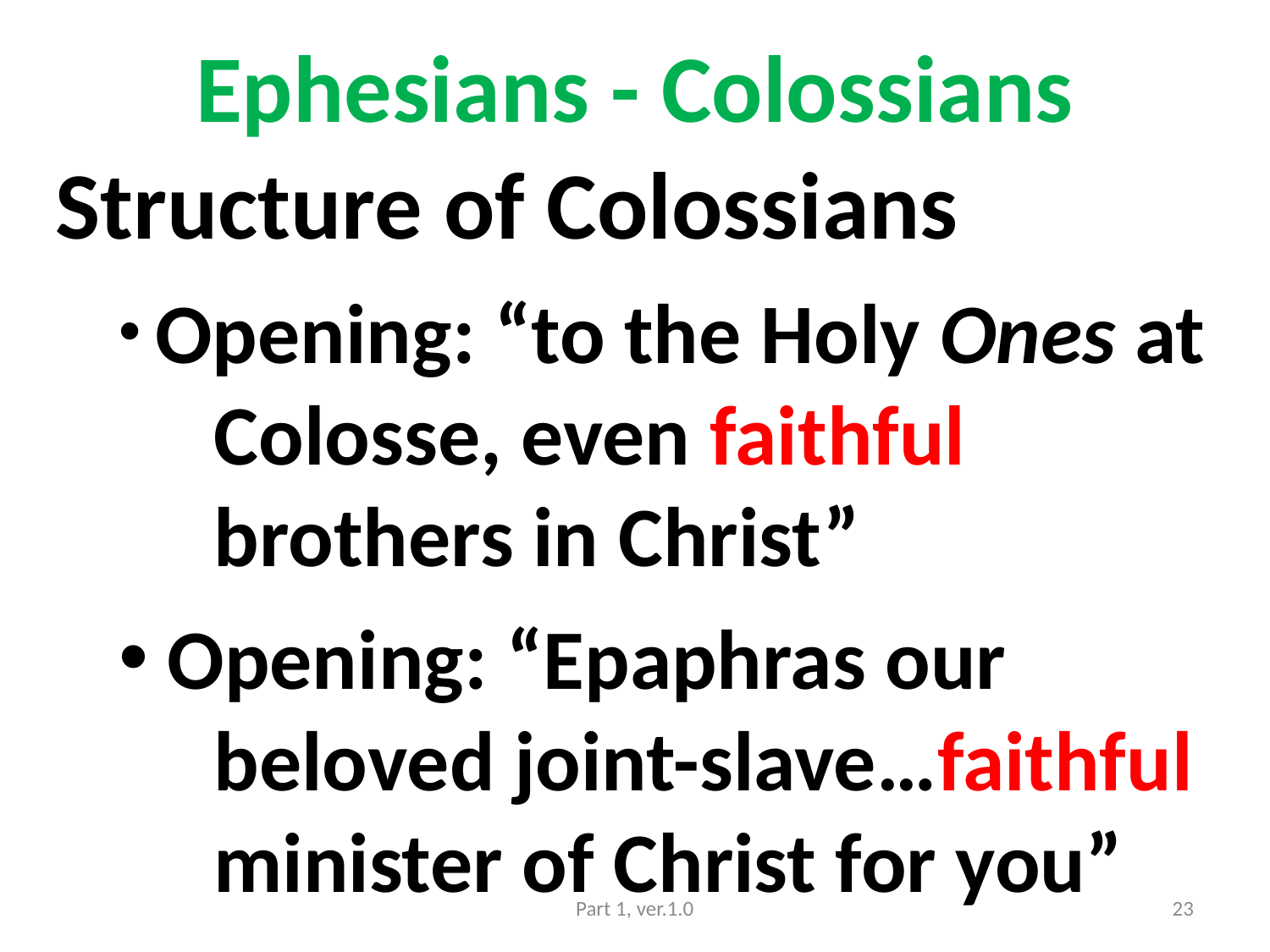

# Ephesians - Colossians
Structure of Colossians

 Opening: “to the Holy Ones at
     Colosse, even faithful
     brothers in Christ”

 Opening: “Epaphras our
     beloved joint-slave…faithful
     minister of Christ for you”
Part 1, ver.1.0
23